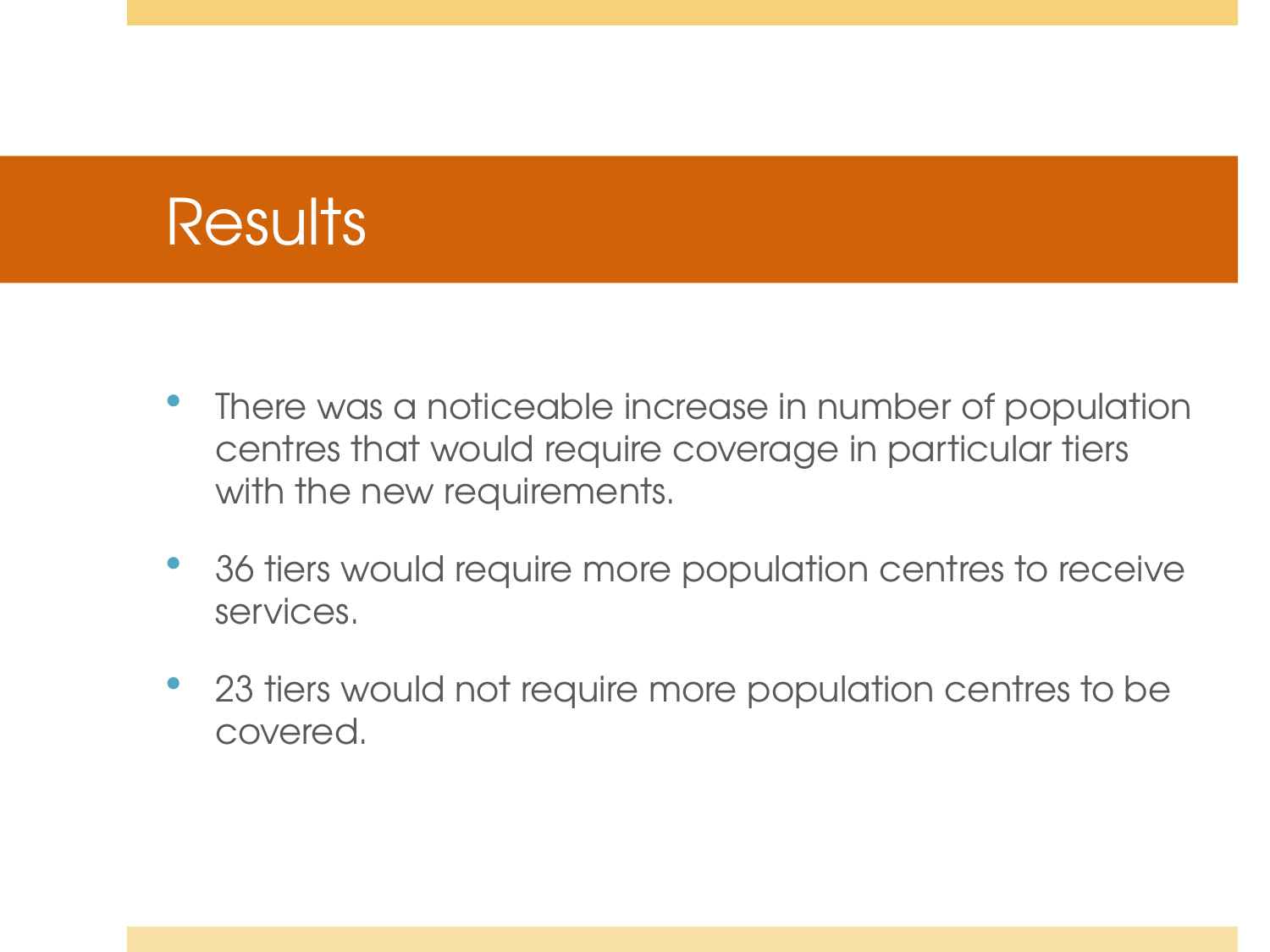

# Results
There was a noticeable increase in number of population centres that would require coverage in particular tiers with the new requirements.
36 tiers would require more population centres to receive services.
23 tiers would not require more population centres to be covered.